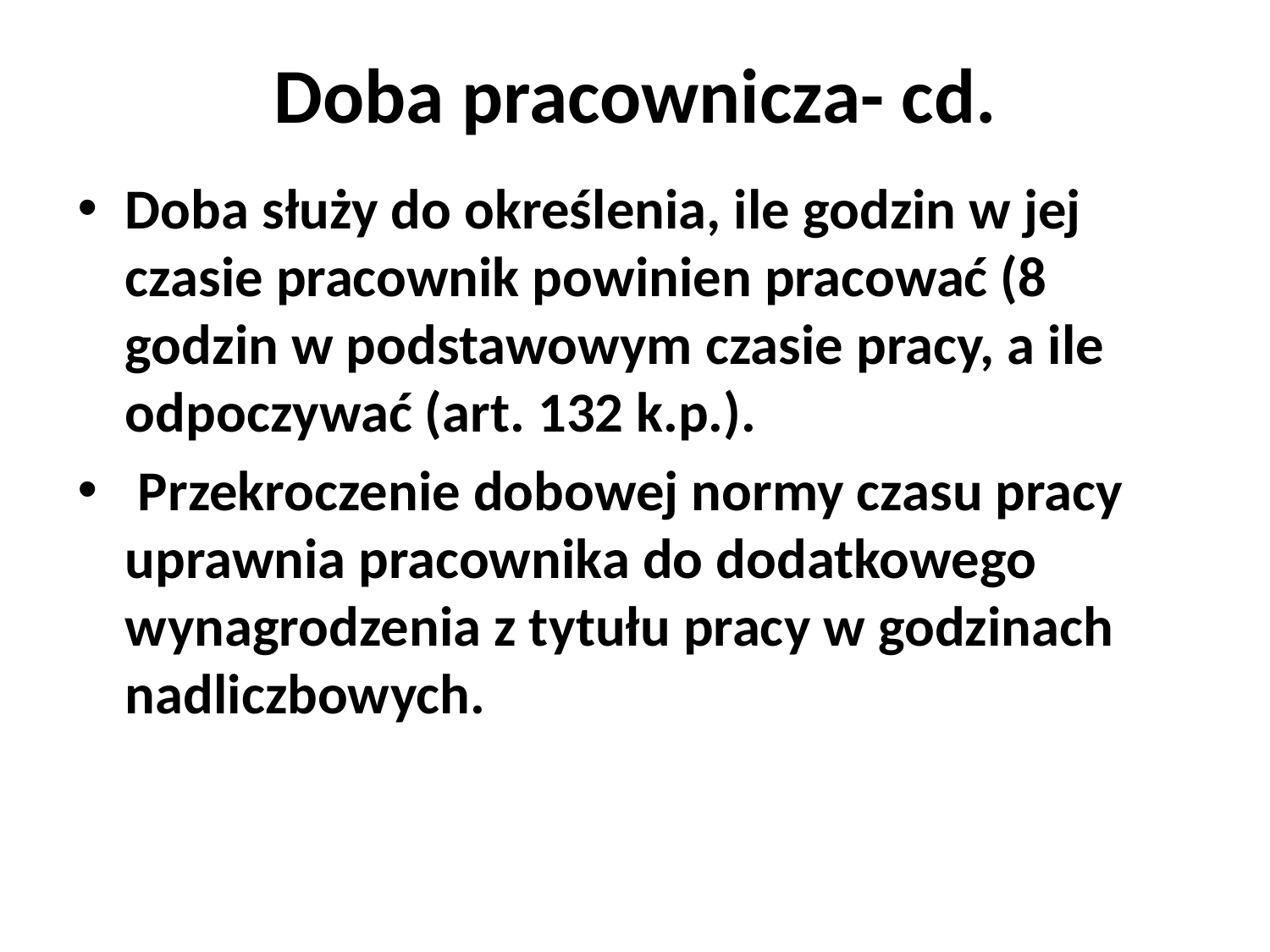

# Doba pracownicza- cd.
Doba służy do określenia, ile godzin w jej czasie pracownik powinien pracować (8 godzin w podstawowym czasie pracy, a ile odpoczywać (art. 132 k.p.).
 Przekroczenie dobowej normy czasu pracy uprawnia pracownika do dodatkowego wynagrodzenia z tytułu pracy w godzinach nadliczbowych.